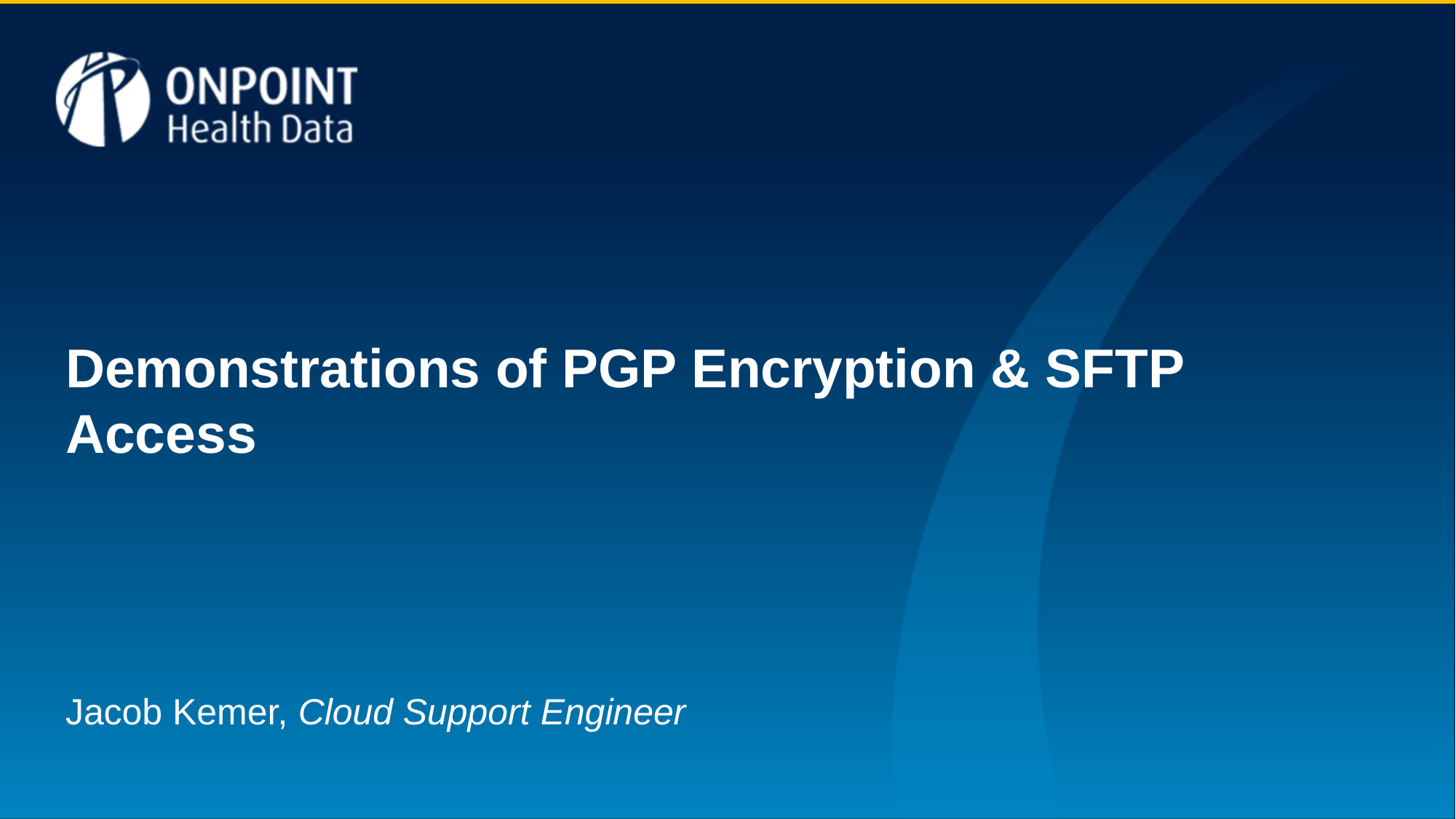

Demonstrations of PGP Encryption & SFTP Access
Jacob Kemer, Cloud Support Engineer